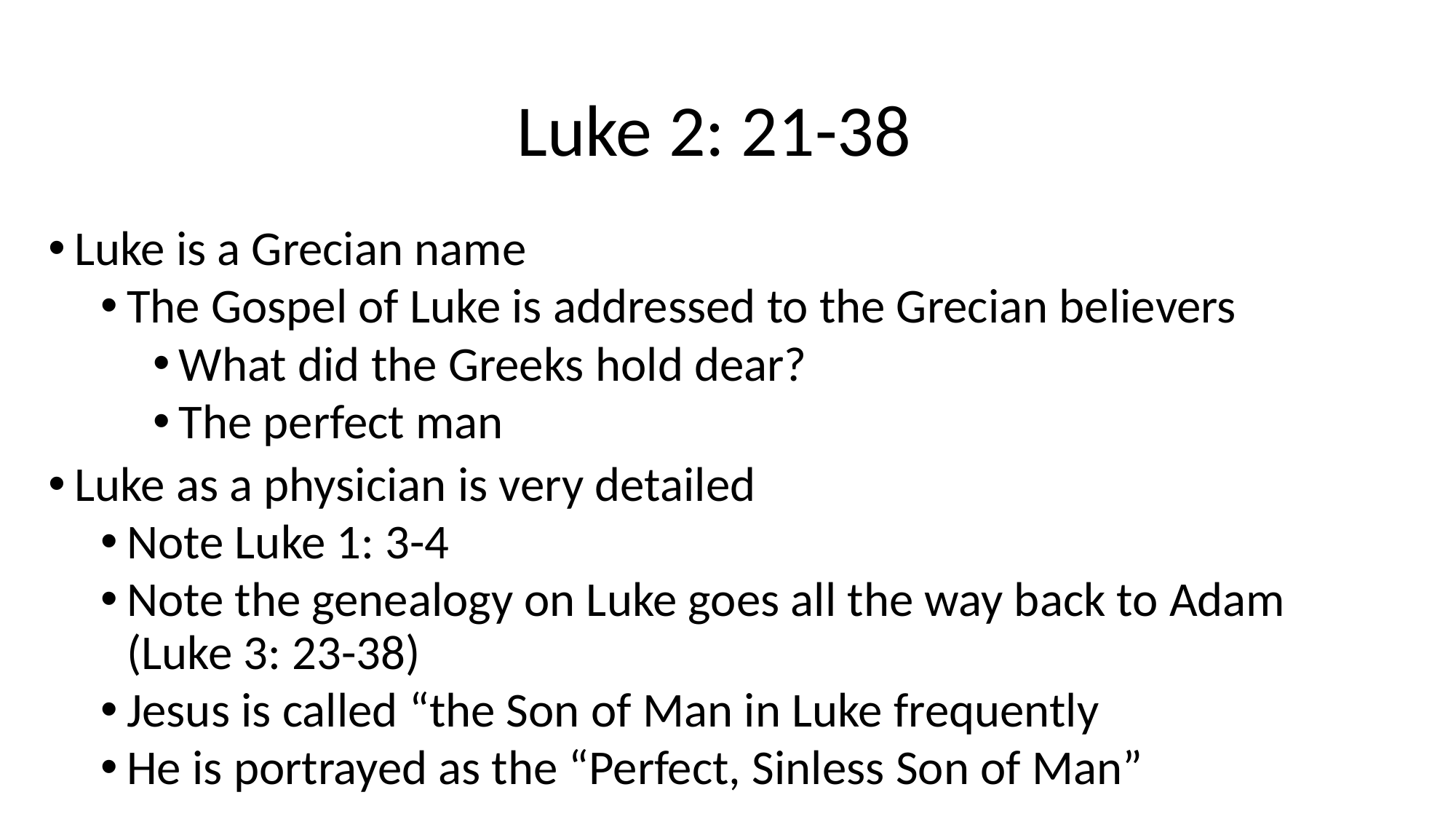

# Luke 2: 21-38
Luke is a Grecian name
The Gospel of Luke is addressed to the Grecian believers
What did the Greeks hold dear?
The perfect man
Luke as a physician is very detailed
Note Luke 1: 3-4
Note the genealogy on Luke goes all the way back to Adam (Luke 3: 23-38)
Jesus is called “the Son of Man in Luke frequently
He is portrayed as the “Perfect, Sinless Son of Man”